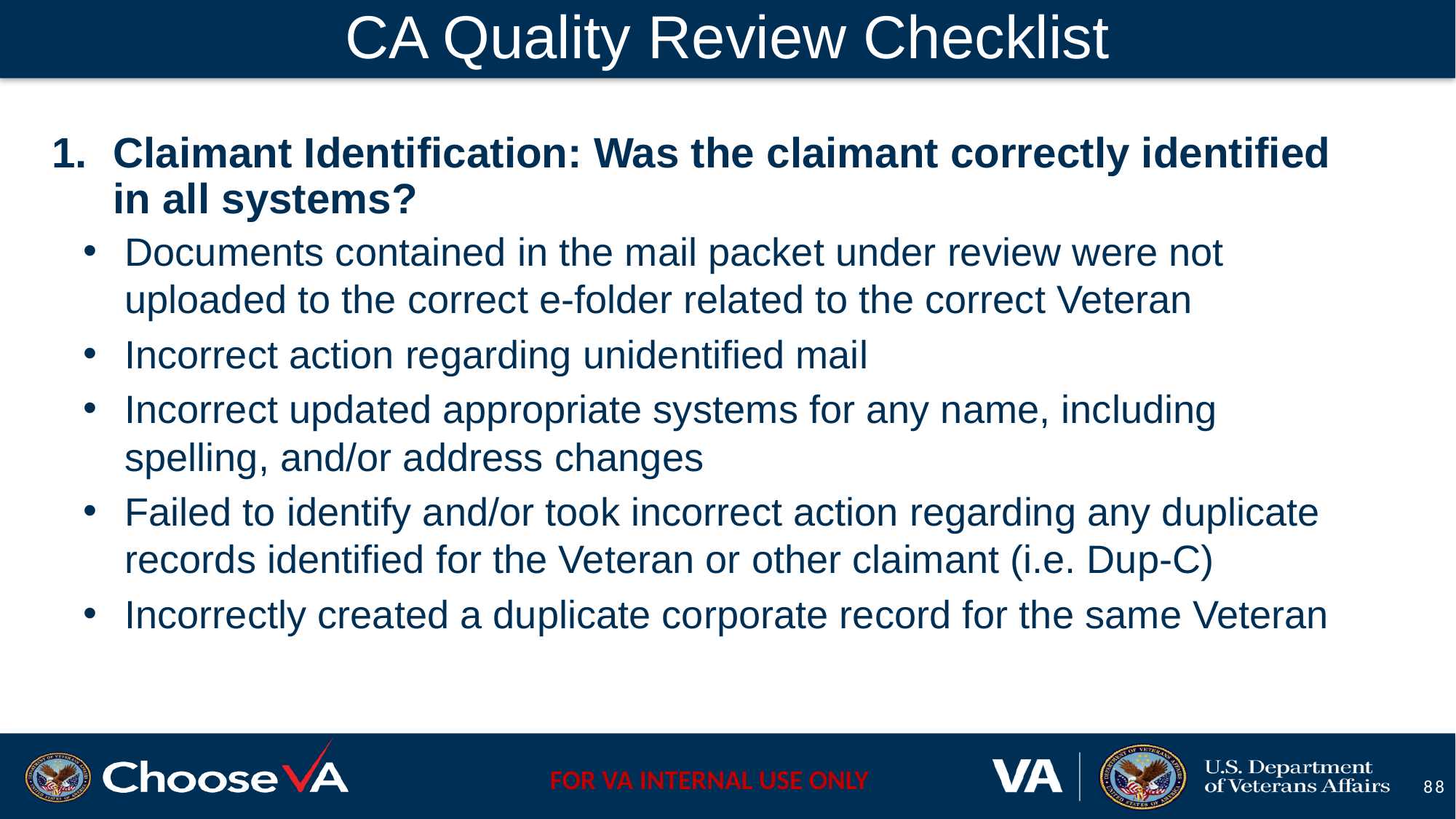

# CA Quality Review Checklist
Claimant Identification: Was the claimant correctly identified in all systems?

Documents contained in the mail packet under review were not uploaded to the correct e-folder related to the correct Veteran
Incorrect action regarding unidentified mail
Incorrect updated appropriate systems for any name, including spelling, and/or address changes
Failed to identify and/or took incorrect action regarding any duplicate records identified for the Veteran or other claimant (i.e. Dup-C)
Incorrectly created a duplicate corporate record for the same Veteran

8